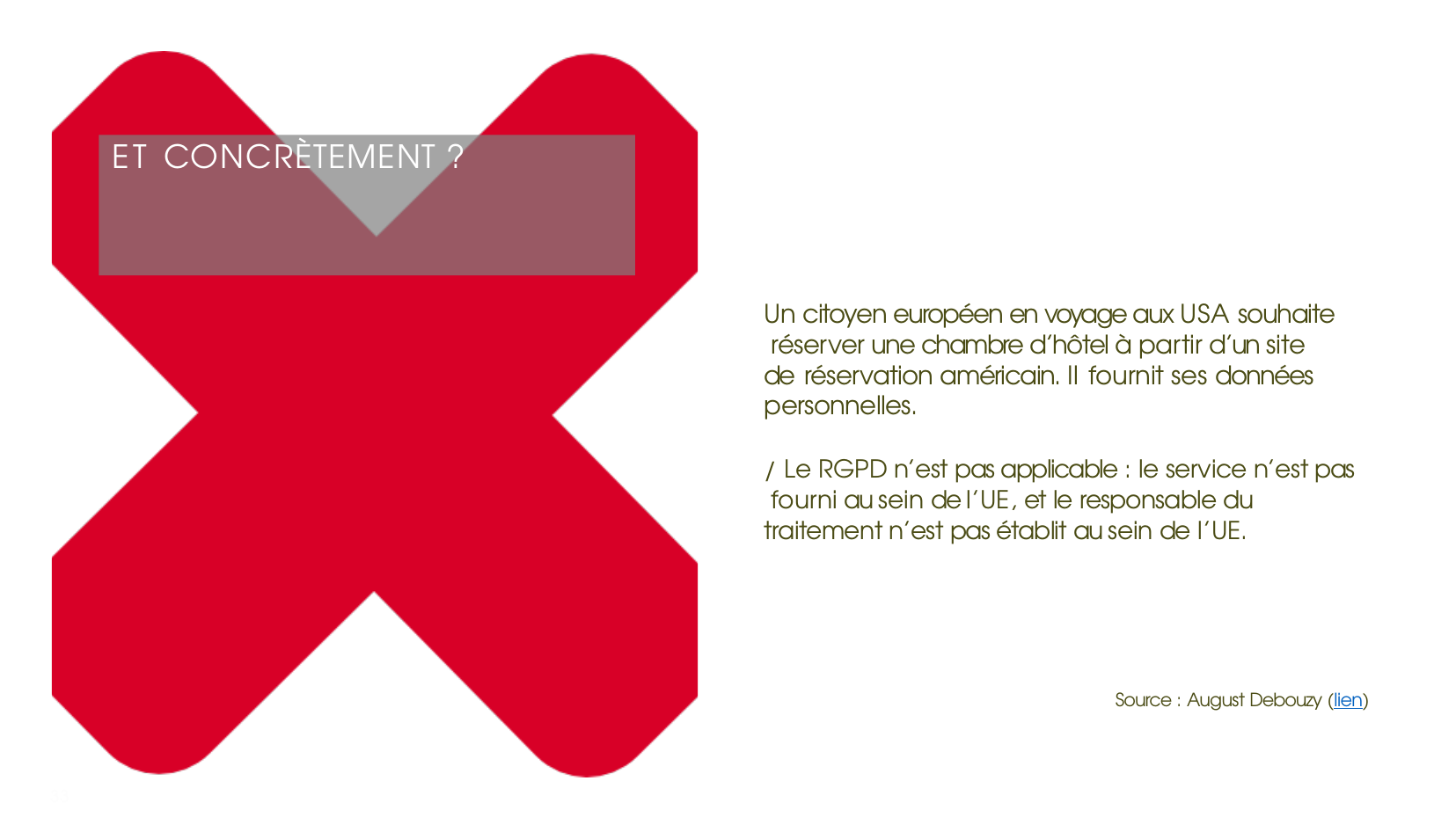

# ET CONCRÈTEMENT ?
Un citoyen européen en voyage aux USA souhaite  réserver une chambre d’hôtel à  partir d’un site de  réservation américain. Il fournit ses données  personnelles.

/ Le RGPD n’est pas applicable : le service n’est pas  fourni au sein de l’UE, et le responsable du  traitement n’est pas établit au sein de l’UE.
Source : August Debouzy (lien)
33